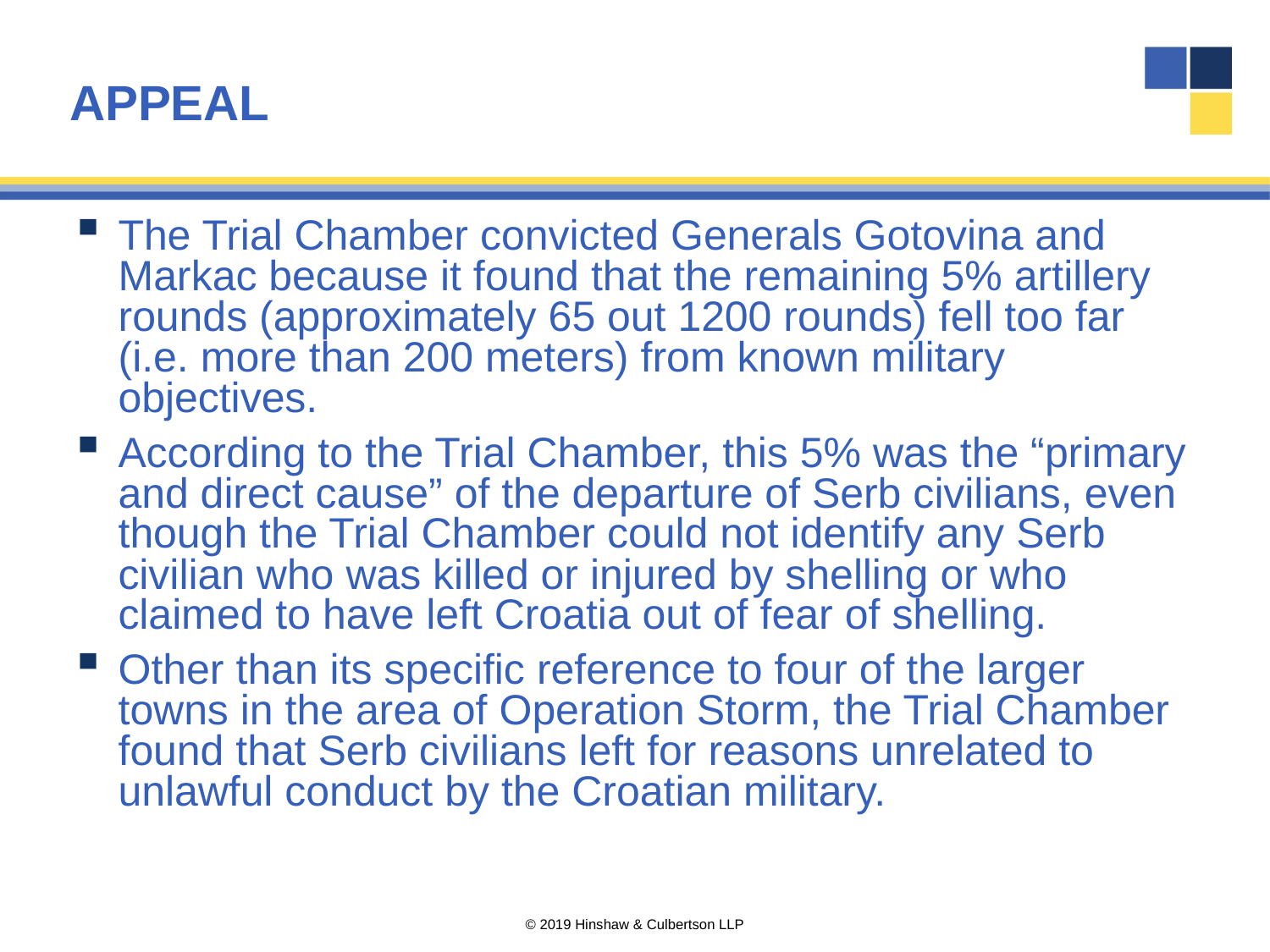

# APPEAL
The Trial Chamber convicted Generals Gotovina and Markac because it found that the remaining 5% artillery rounds (approximately 65 out 1200 rounds) fell too far (i.e. more than 200 meters) from known military objectives.
According to the Trial Chamber, this 5% was the “primary and direct cause” of the departure of Serb civilians, even though the Trial Chamber could not identify any Serb civilian who was killed or injured by shelling or who claimed to have left Croatia out of fear of shelling.
Other than its specific reference to four of the larger towns in the area of Operation Storm, the Trial Chamber found that Serb civilians left for reasons unrelated to unlawful conduct by the Croatian military.